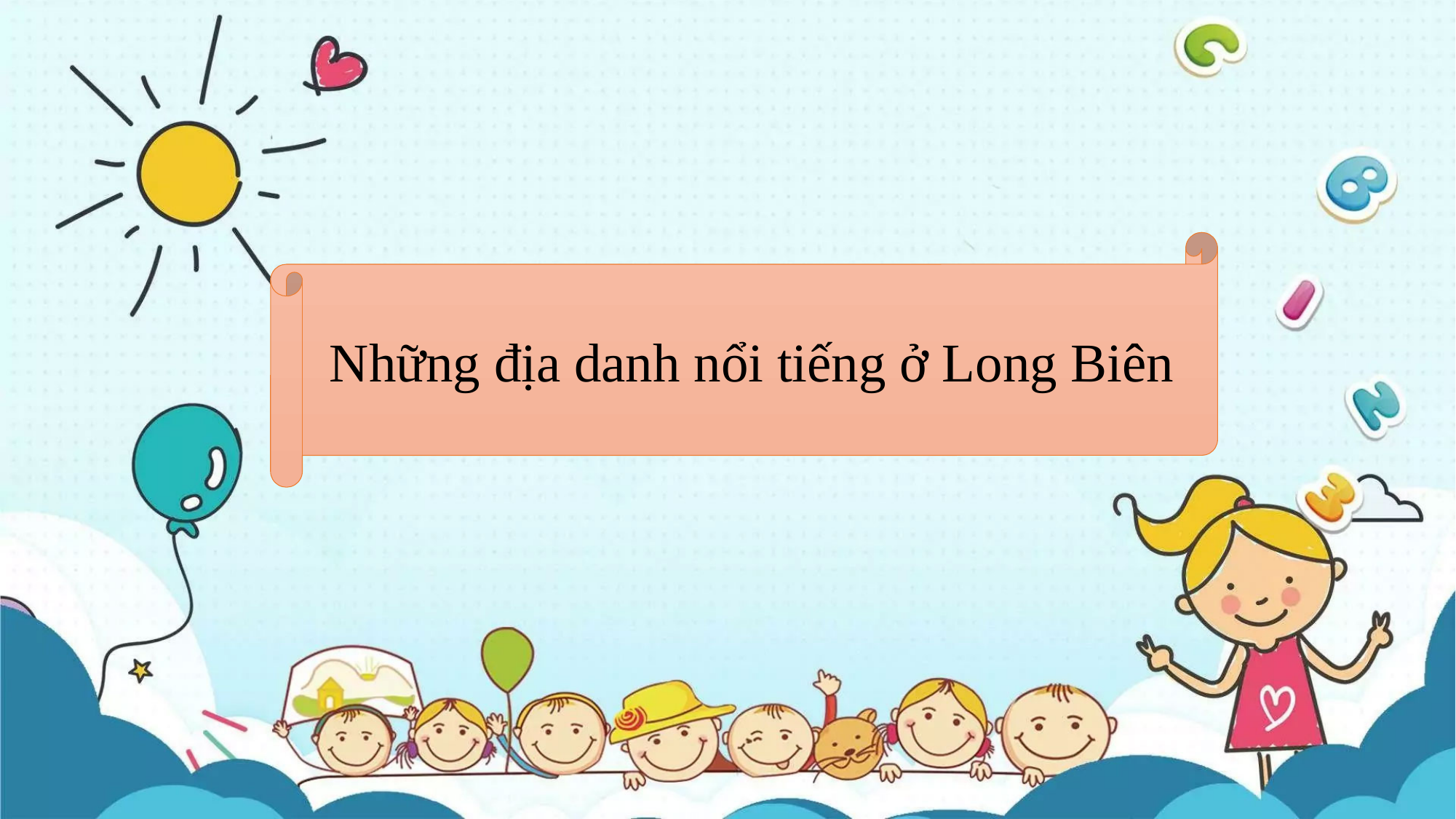

Những địa danh nổi tiếng ở Long Biên